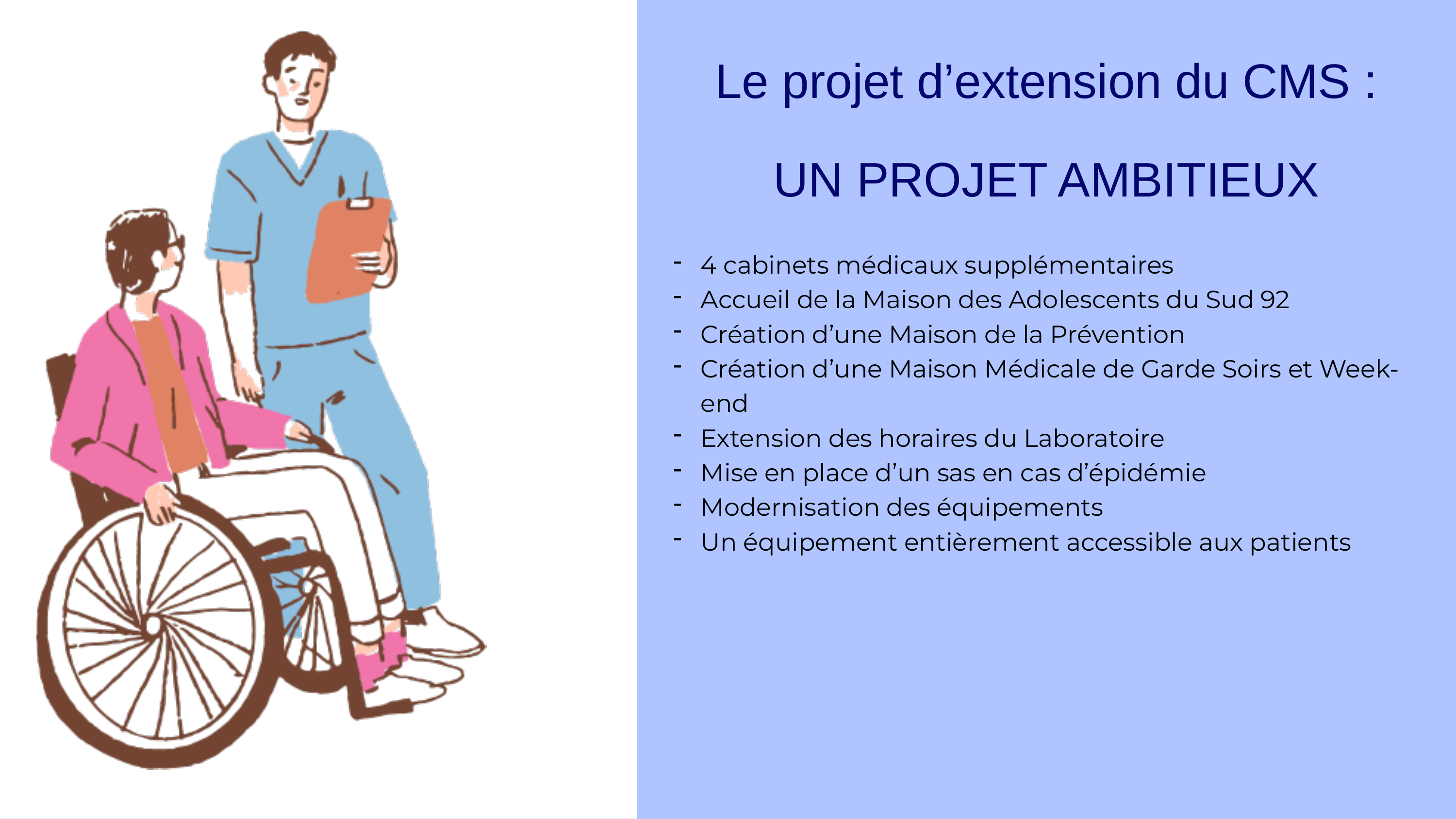

Le projet d’extension du CMS :
UN PROJET AMBITIEUX

4 cabinets médicaux supplémentaires
Accueil de la Maison des Adolescents du Sud 92
Création d’une Maison de la Prévention
Création d’une Maison Médicale de Garde Soirs et Week-end
Extension des horaires du Laboratoire
Mise en place d’un sas en cas d’épidémie
Modernisation des équipements
Un équipement entièrement accessible aux patients